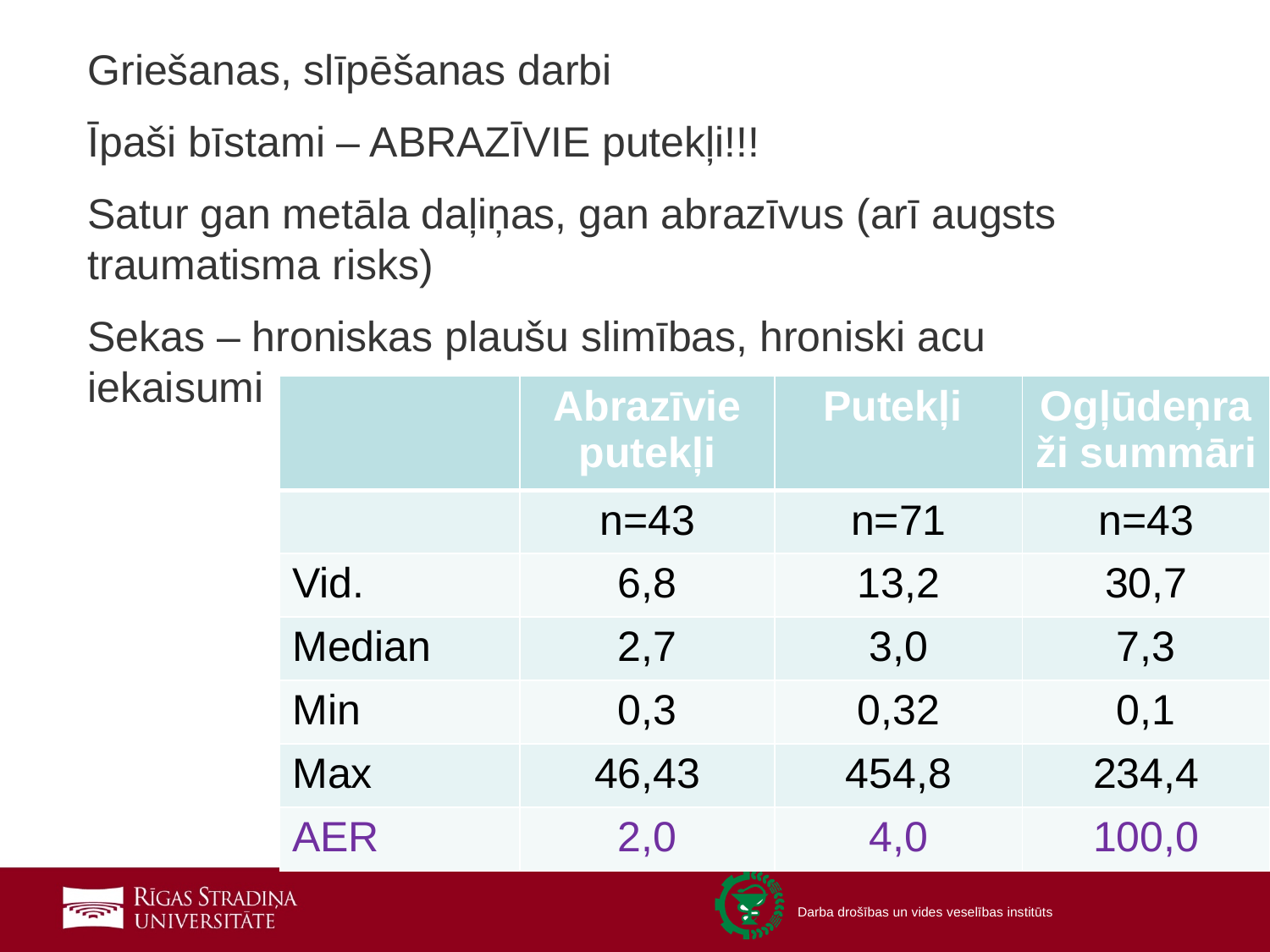

Griešanas, slīpēšanas darbi
Īpaši bīstami – ABRAZĪVIE putekļi!!!
Satur gan metāla daļiņas, gan abrazīvus (arī augsts traumatisma risks)
Sekas – hroniskas plaušu slimības, hroniski acu iekaisumi

|  | Abrazīvie putekļi | Putekļi | Ogļūdeņraži summāri |
| --- | --- | --- | --- |
|  | n=43 | n=71 | n=43 |
| Vid. | 6,8 | 13,2 | 30,7 |
| Median | 2,7 | 3,0 | 7,3 |
| Min | 0,3 | 0,32 | 0,1 |
| Max | 46,43 | 454,8 | 234,4 |
| AER | 2,0 | 4,0 | 100,0 |